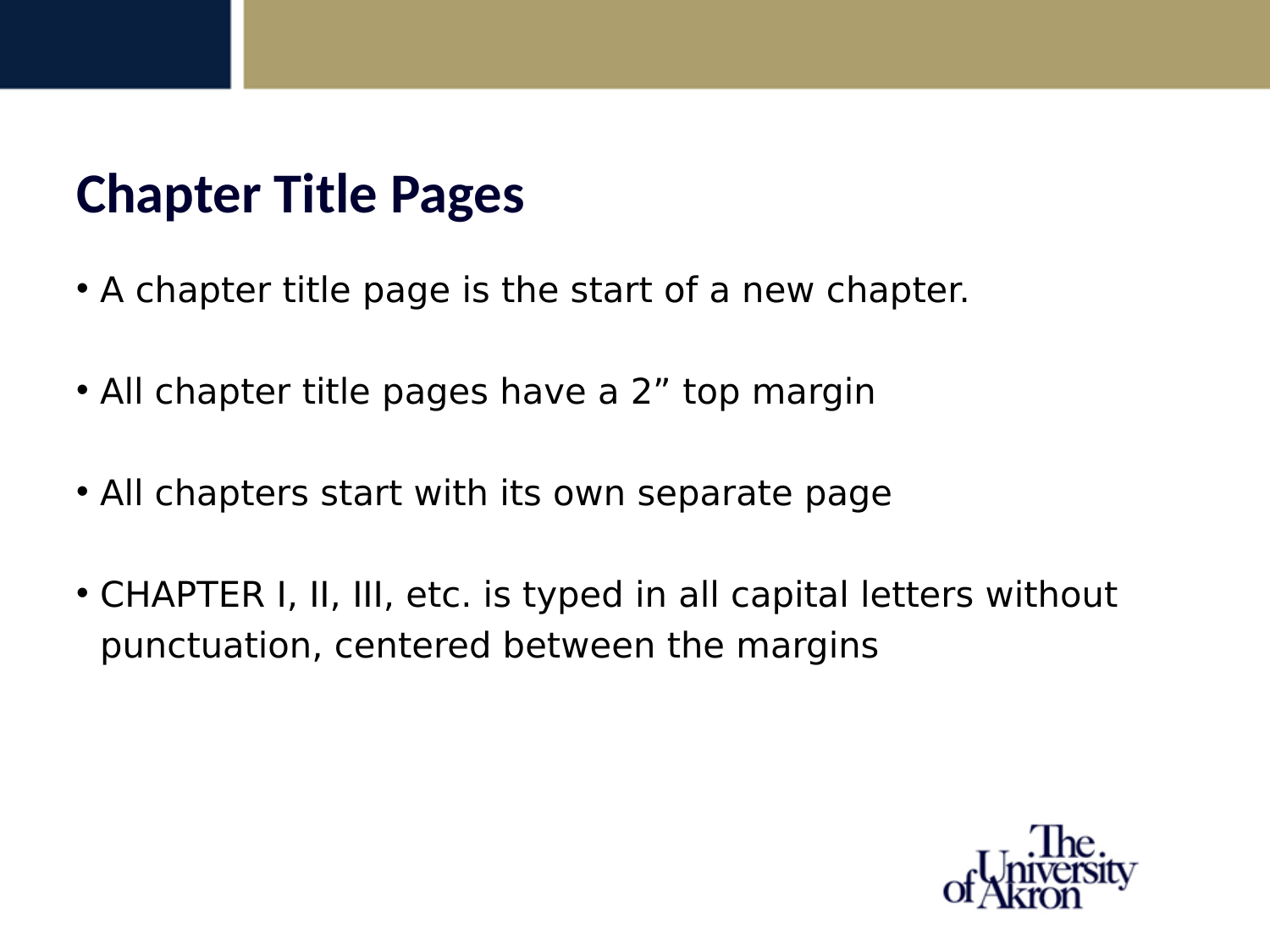

Chapter Title Pages
A chapter title page is the start of a new chapter.

All chapter title pages have a 2” top margin

All chapters start with its own separate page

CHAPTER I, II, III, etc. is typed in all capital letters without punctuation, centered between the margins